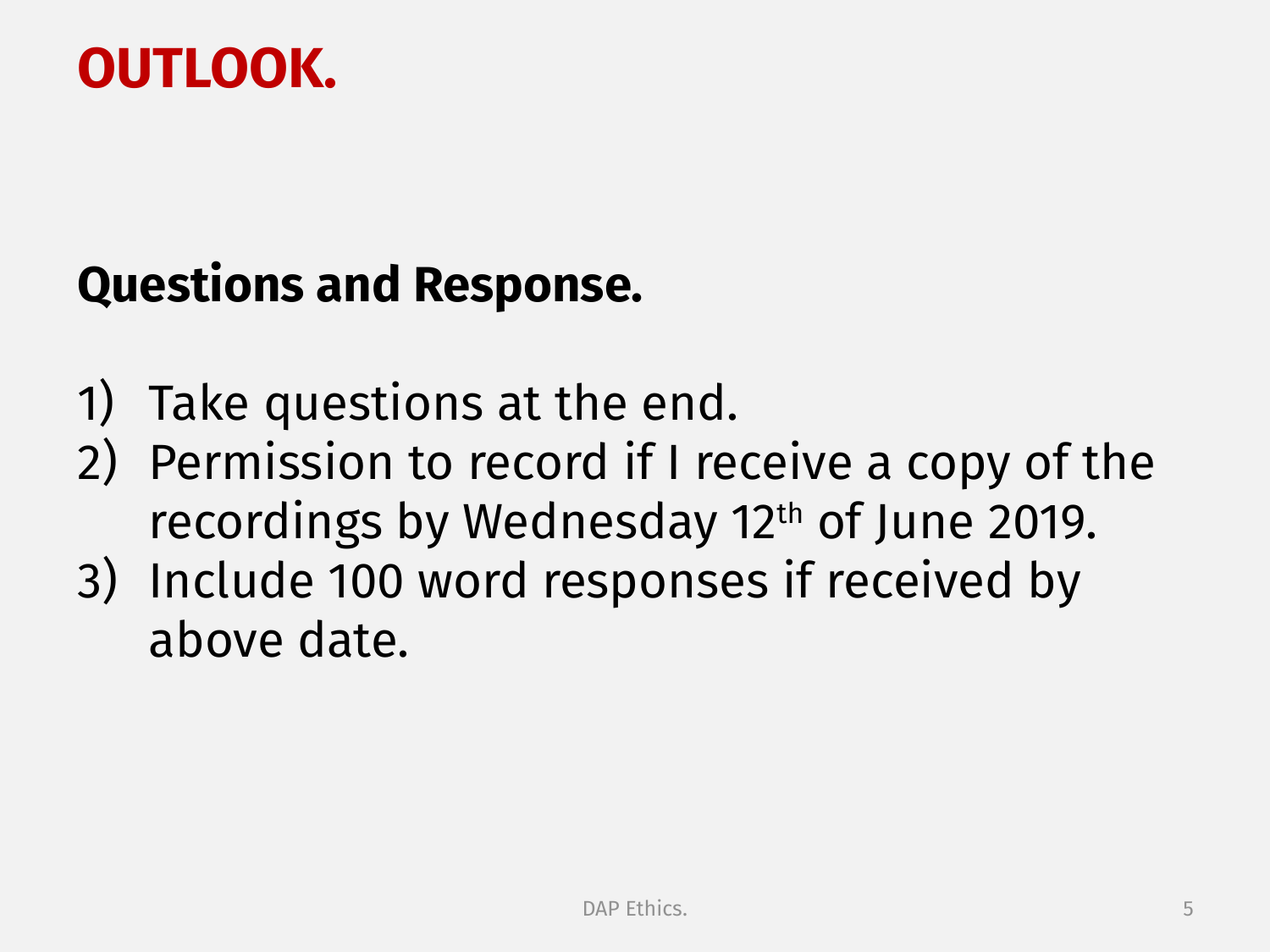

OUTLOOK.
Questions and Response.

Take questions at the end.
Permission to record if I receive a copy of the recordings by Wednesday 12th of June 2019.
Include 100 word responses if received by above date.
DAP Ethics.
5